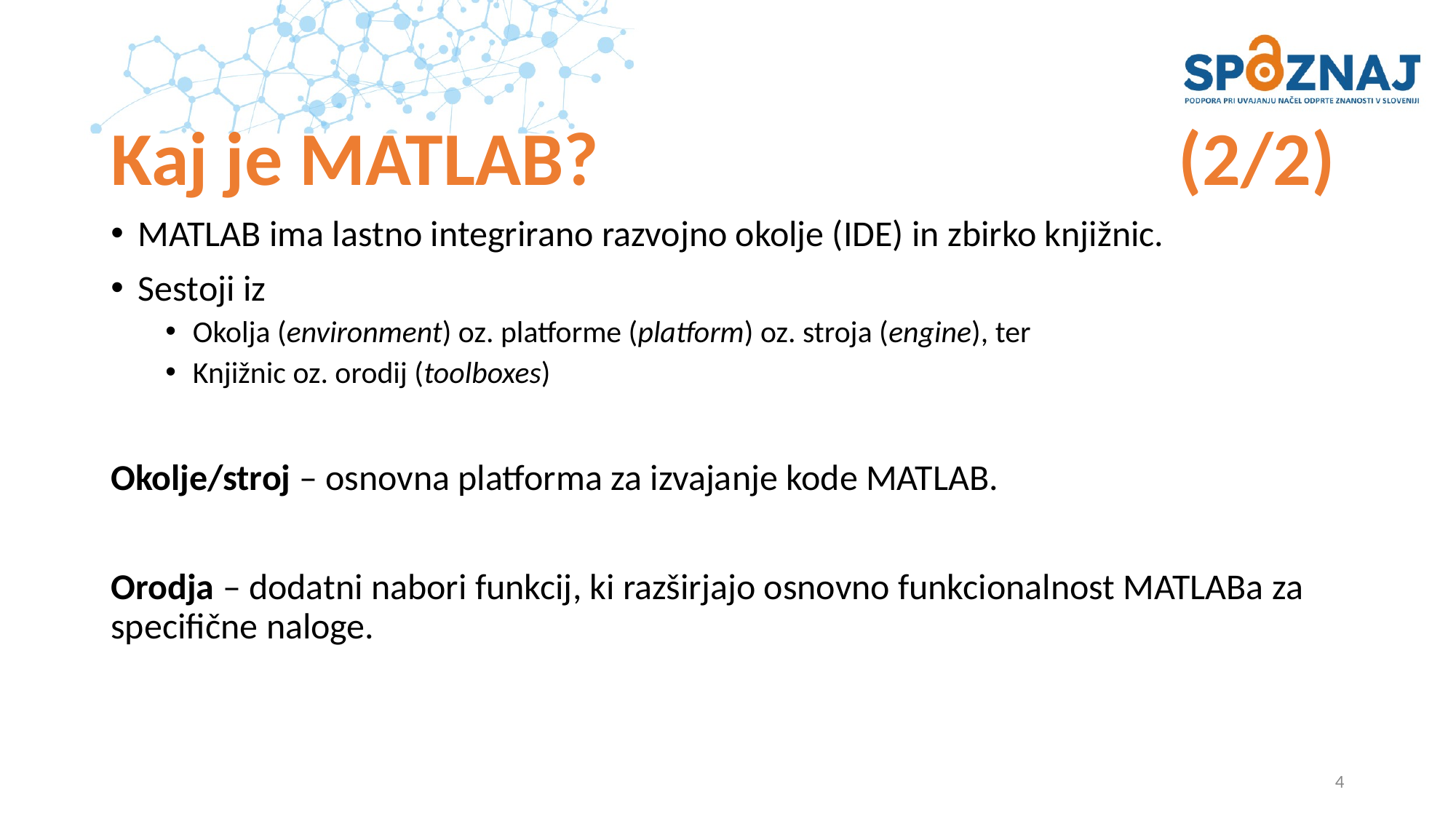

# Kaj je MATLAB?					     (2/2)
MATLAB ima lastno integrirano razvojno okolje (IDE) in zbirko knjižnic.
Sestoji iz
Okolja (environment) oz. platforme (platform) oz. stroja (engine), ter
Knjižnic oz. orodij (toolboxes)

Okolje/stroj – osnovna platforma za izvajanje kode MATLAB.

Orodja – dodatni nabori funkcij, ki razširjajo osnovno funkcionalnost MATLABa za specifične naloge.

4